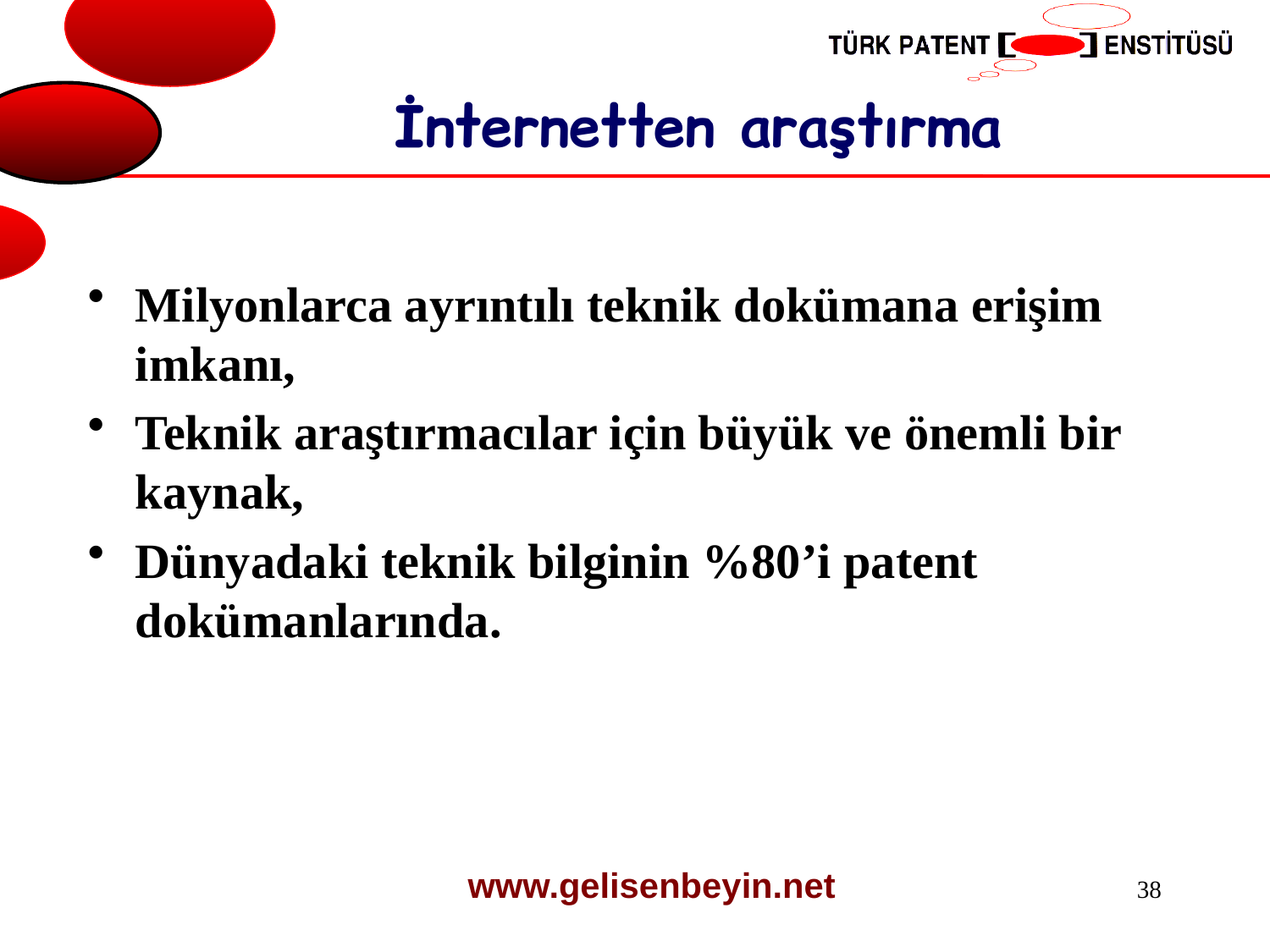

# İnternetten araştırma
Milyonlarca ayrıntılı teknik dokümana erişim imkanı,
Teknik araştırmacılar için büyük ve önemli bir kaynak,
Dünyadaki teknik bilginin %80’i patent dokümanlarında.
www.gelisenbeyin.net
38